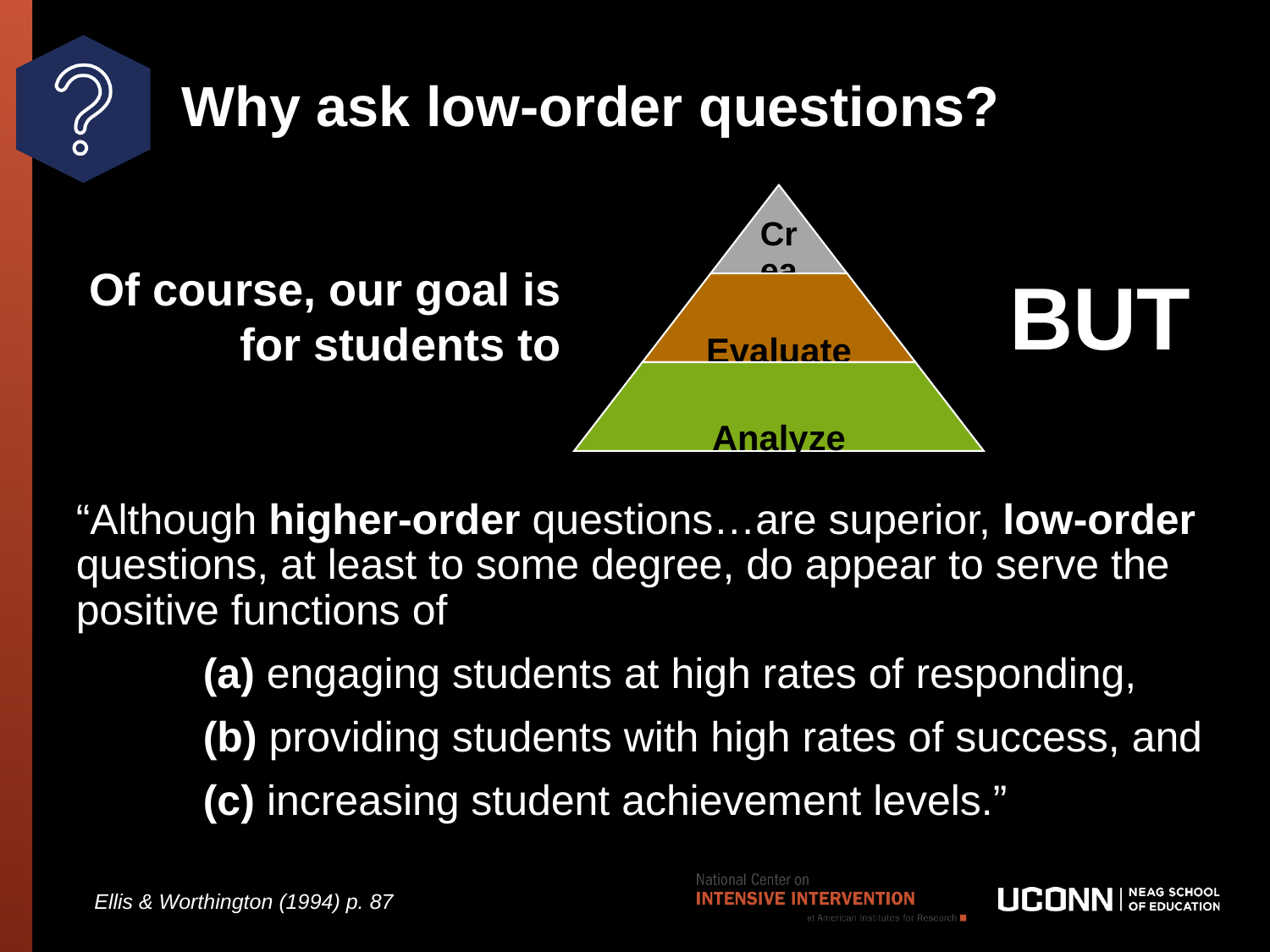

# Why ask low-order questions?

Create

Evaluate

Analyze
Of course, our goal is for students to
BUT
“Although higher-order questions…are superior, low-order questions, at least to some degree, do appear to serve the positive functions of
	(a) engaging students at high rates of responding,
	(b) providing students with high rates of success, and
	(c) increasing student achievement levels.”
Ellis & Worthington (1994) p. 87